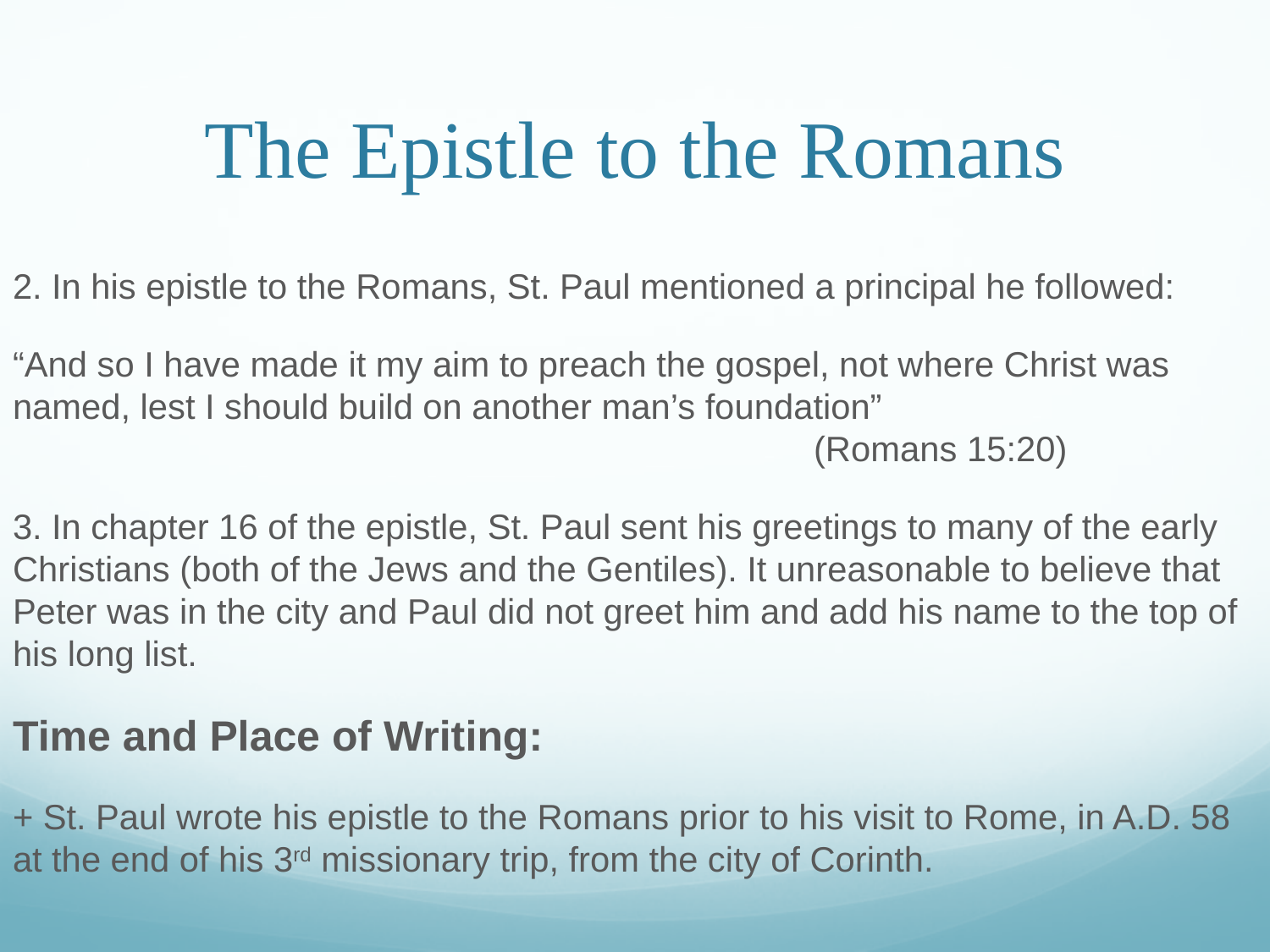

# The Epistle to the Romans
2. In his epistle to the Romans, St. Paul mentioned a principal he followed:
“And so I have made it my aim to preach the gospel, not where Christ was named, lest I should build on another man’s foundation”									    (Romans 15:20)
3. In chapter 16 of the epistle, St. Paul sent his greetings to many of the early Christians (both of the Jews and the Gentiles). It unreasonable to believe that Peter was in the city and Paul did not greet him and add his name to the top of his long list.
Time and Place of Writing:
+ St. Paul wrote his epistle to the Romans prior to his visit to Rome, in A.D. 58 at the end of his 3rd missionary trip, from the city of Corinth.